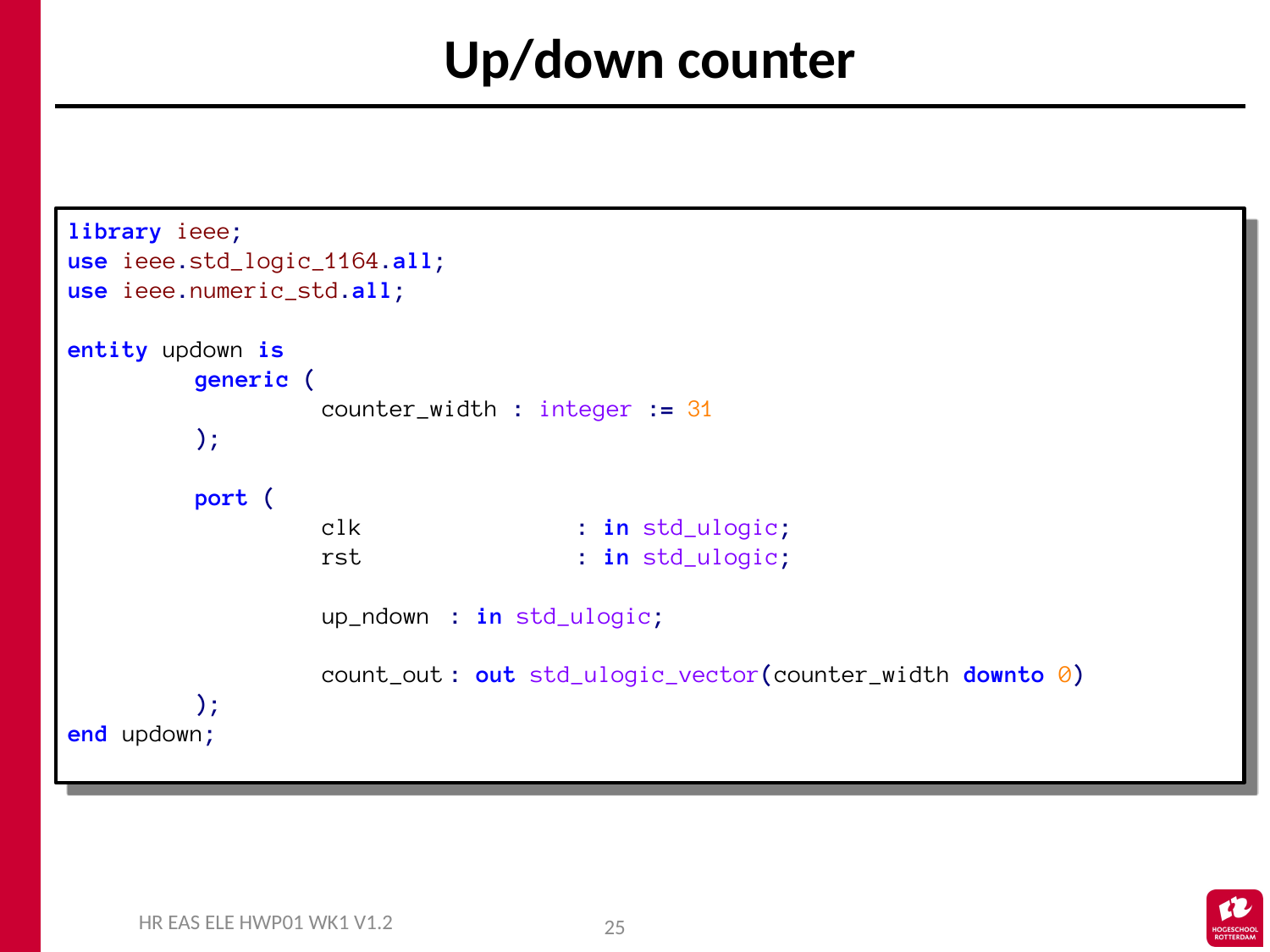

# Up/down counter
library ieee;
use ieee.std_logic_1164.all;
use ieee.numeric_std.all;

entity updown is
	generic (
		counter_width : integer := 31
	);

	port (
		clk		: in std_ulogic;
		rst		: in std_ulogic;

		up_ndown	: in std_ulogic;

		count_out	: out std_ulogic_vector(counter_width downto 0)
	);
end updown;

HR EAS ELE HWP01 WK1 V1.2
25